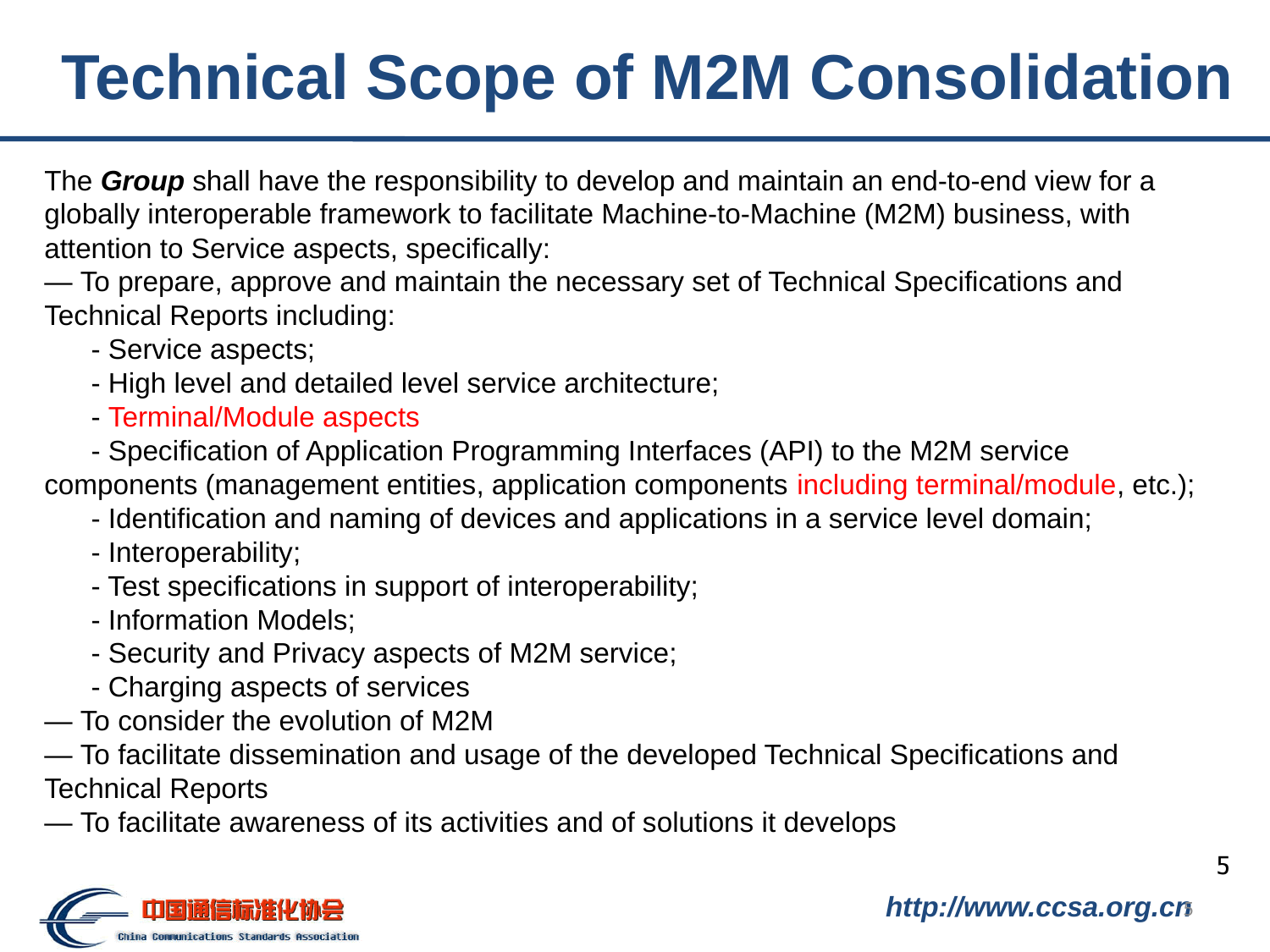

# Technical Scope of M2M Consolidation
The Group shall have the responsibility to develop and maintain an end-to-end view for a globally interoperable framework to facilitate Machine-to-Machine (M2M) business, with attention to Service aspects, specifically:
— To prepare, approve and maintain the necessary set of Technical Specifications and Technical Reports including:
      - Service aspects;
      - High level and detailed level service architecture;
      - Terminal/Module aspects
      - Specification of Application Programming Interfaces (API) to the M2M service components (management entities, application components including terminal/module, etc.);
      - Identification and naming of devices and applications in a service level domain;
      - Interoperability;
      - Test specifications in support of interoperability;
      - Information Models;
      - Security and Privacy aspects of M2M service;
      - Charging aspects of services
— To consider the evolution of M2M
— To facilitate dissemination and usage of the developed Technical Specifications and Technical Reports
— To facilitate awareness of its activities and of solutions it develops
5
5